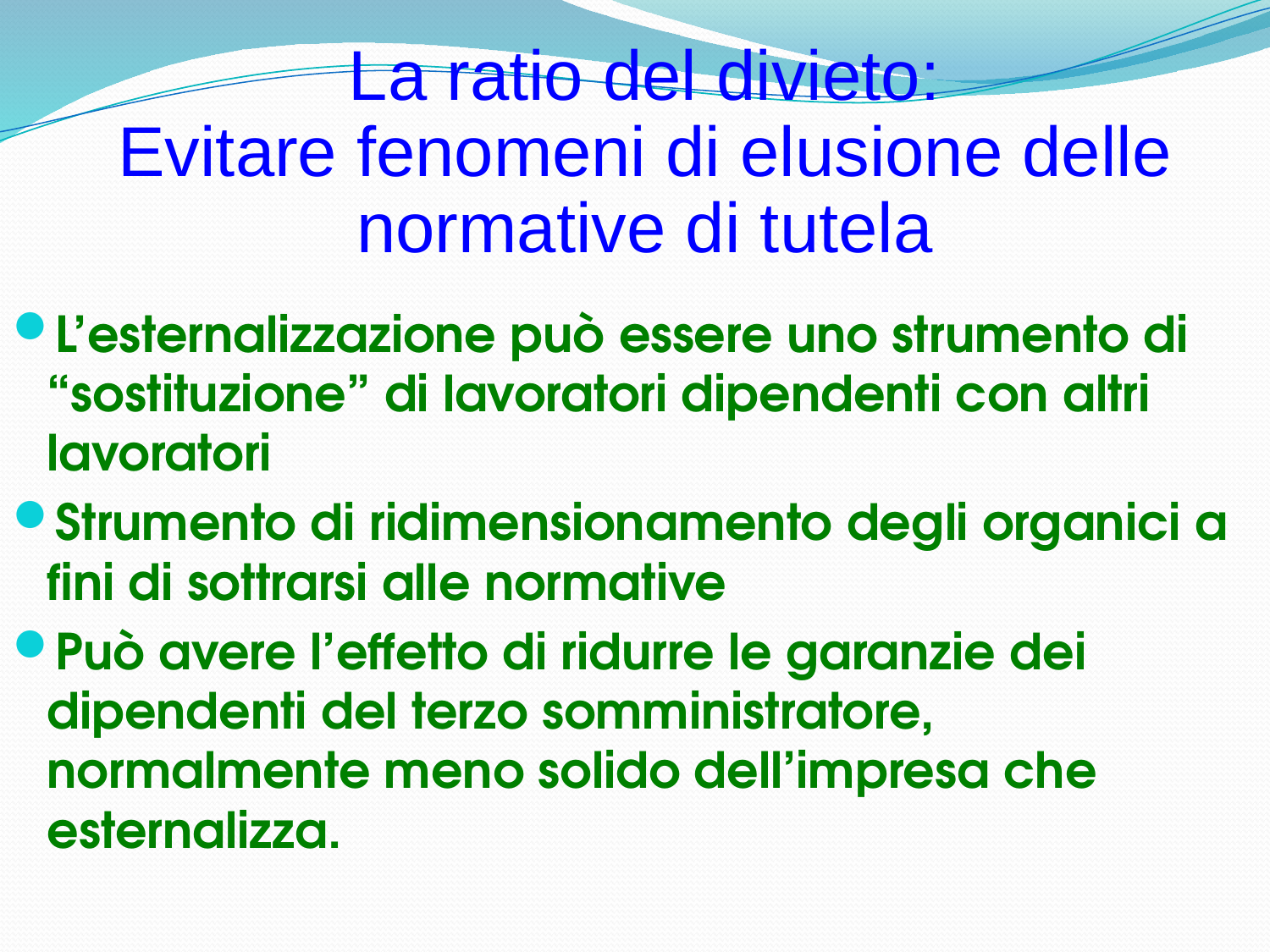

# La ratio del divieto: Evitare fenomeni di elusione delle normative di tutela
L’esternalizzazione può essere uno strumento di “sostituzione” di lavoratori dipendenti con altri lavoratori
Strumento di ridimensionamento degli organici a fini di sottrarsi alle normative
Può avere l’effetto di ridurre le garanzie dei dipendenti del terzo somministratore, normalmente meno solido dell’impresa che esternalizza.